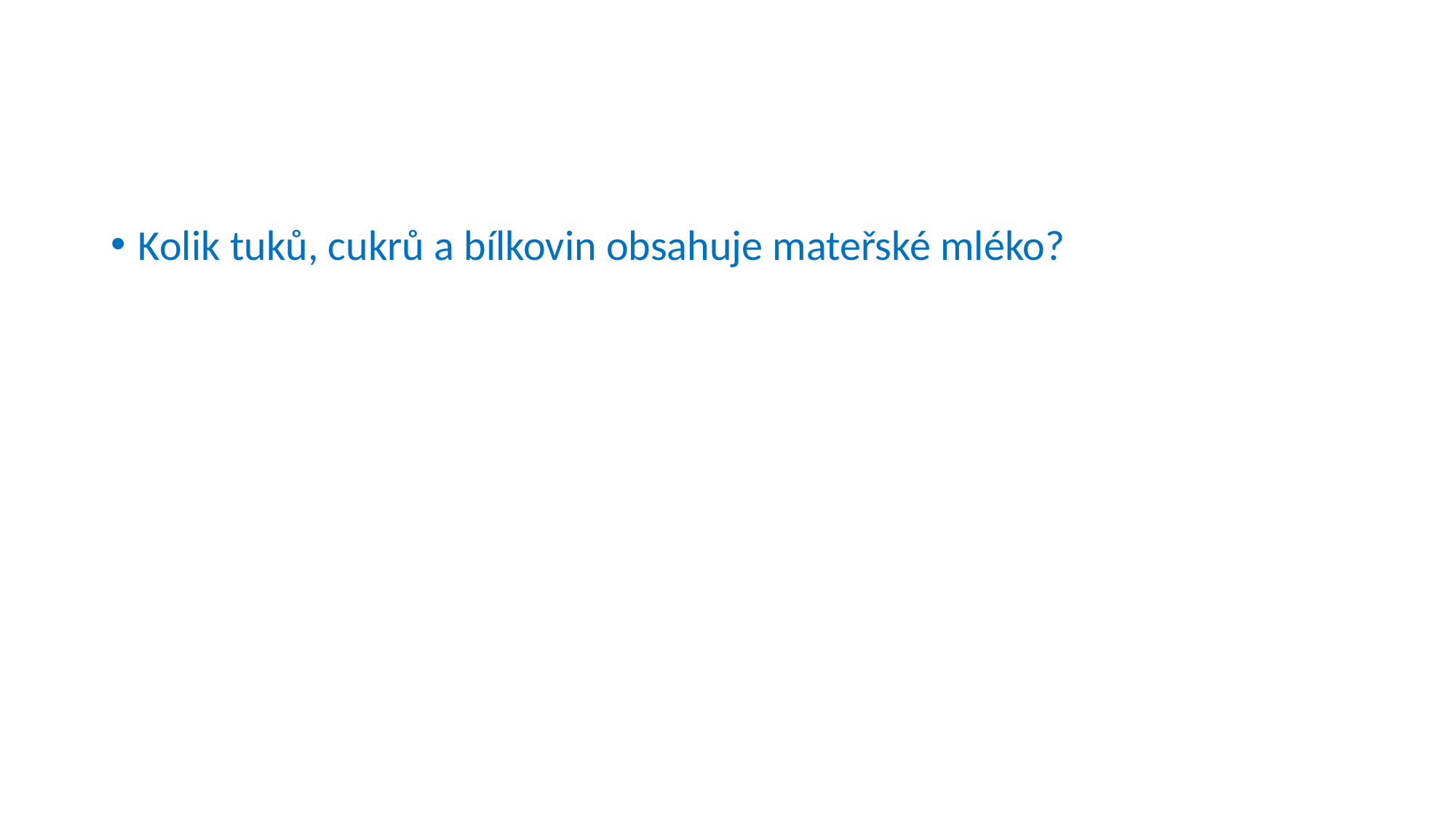

#
Kolik tuků, cukrů a bílkovin obsahuje mateřské mléko?